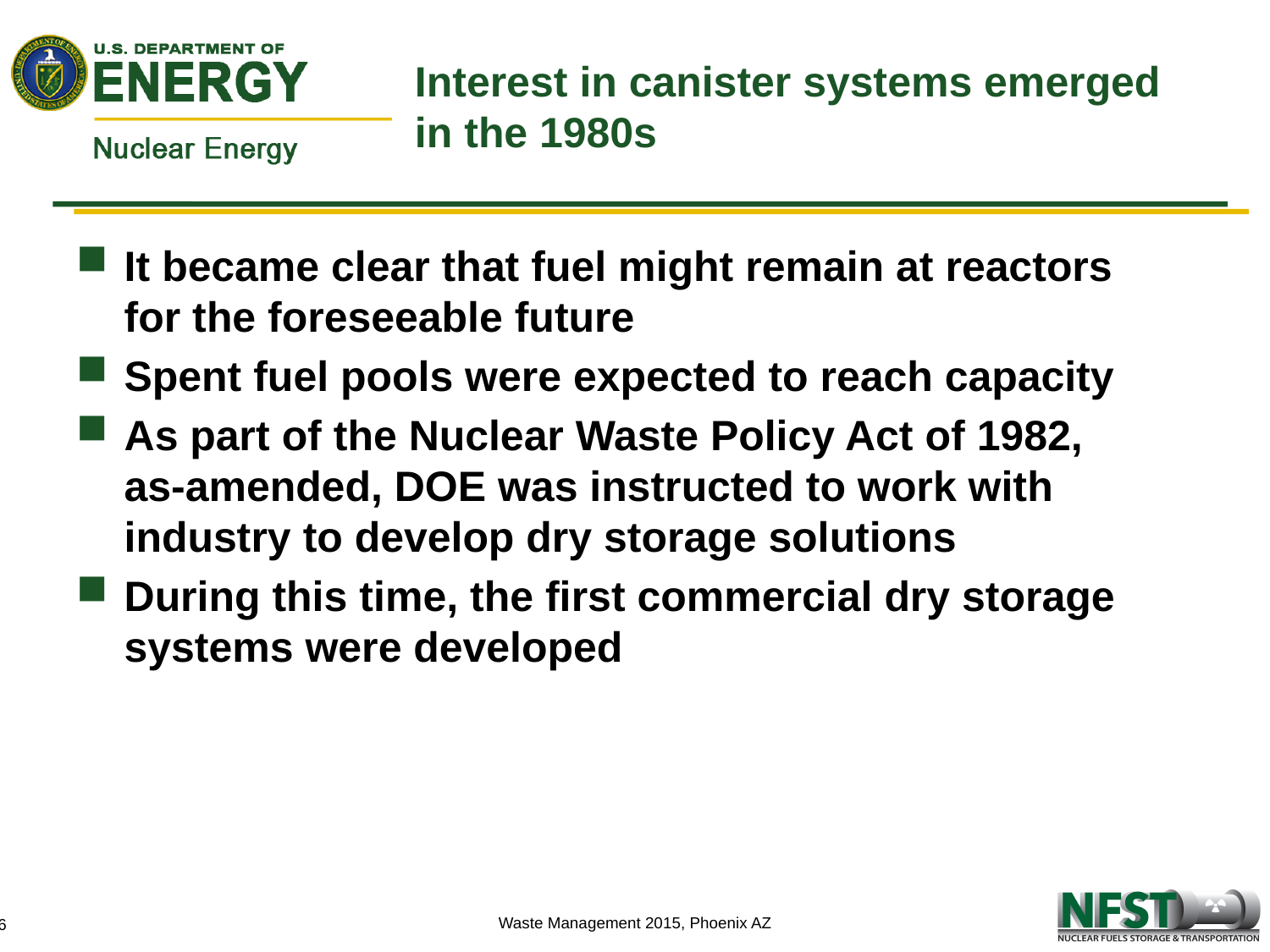

# Interest in canister systems emerged in the 1980s
It became clear that fuel might remain at reactors for the foreseeable future
Spent fuel pools were expected to reach capacity
As part of the Nuclear Waste Policy Act of 1982, as-amended, DOE was instructed to work with industry to develop dry storage solutions
During this time, the first commercial dry storage systems were developed

Waste Management 2015, Phoenix AZ